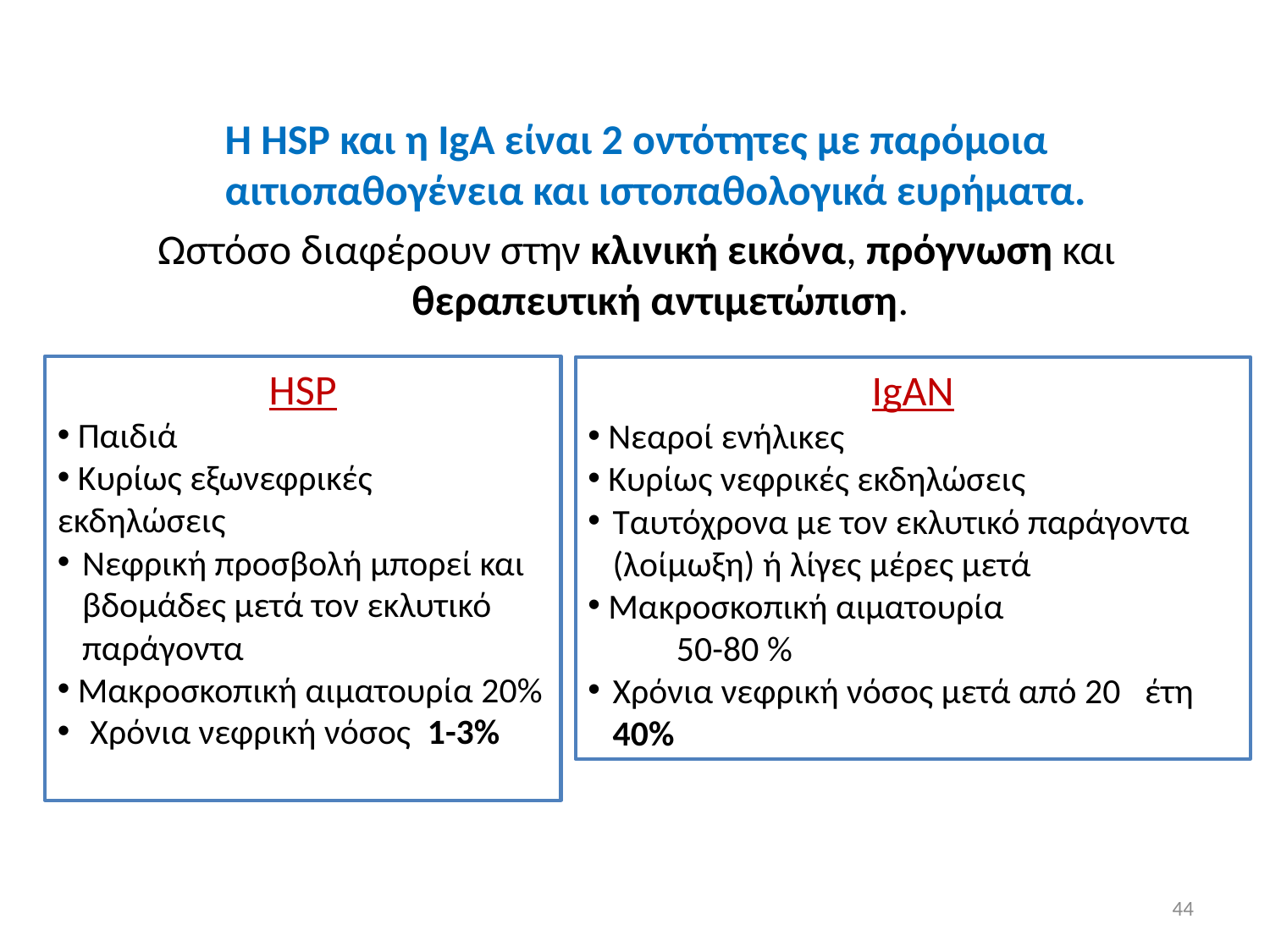

Η HSP και η IgA είναι 2 οντότητες με παρόμοια αιτιοπαθογένεια και ιστοπαθολογικά ευρήματα.
Ωστόσο διαφέρουν στην κλινική εικόνα, πρόγνωση και θεραπευτική αντιμετώπιση.

HSP
 Παιδιά
 Κυρίως εξωνεφρικές εκδηλώσεις
Νεφρική προσβολή μπορεί και βδομάδες μετά τον εκλυτικό παράγοντα
 Μακροσκοπική αιματουρία 20%
 Χρόνια νεφρική νόσος  1-3%

IgAN
 Νεαροί ενήλικες
 Κυρίως νεφρικές εκδηλώσεις
Ταυτόχρονα με τον εκλυτικό παράγοντα (λοίμωξη) ή λίγες μέρες μετά
 Μακροσκοπική αιματουρία
           50-80 %
Χρόνια νεφρική νόσος μετά από 20   έτη 40%

44